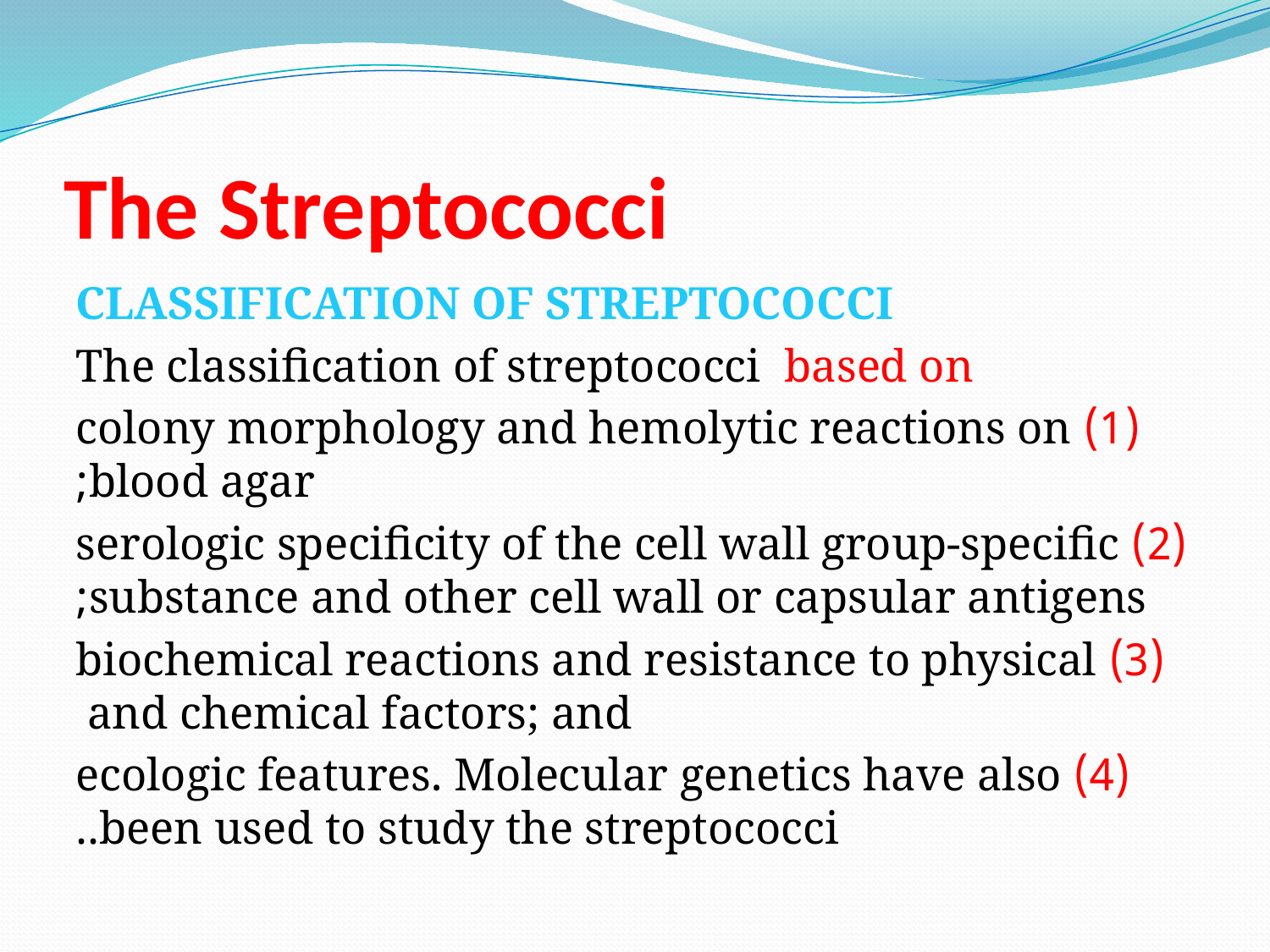

# The Streptococci
CLASSIFICATION OF STREPTOCOCCI
The classification of streptococci  based on
(1) colony morphology and hemolytic reactions on blood agar;
(2) serologic specificity of the cell wall group-specific substance and other cell wall or capsular antigens;
 (3) biochemical reactions and resistance to physical and chemical factors; and
(4) ecologic features. Molecular genetics have also been used to study the streptococci..